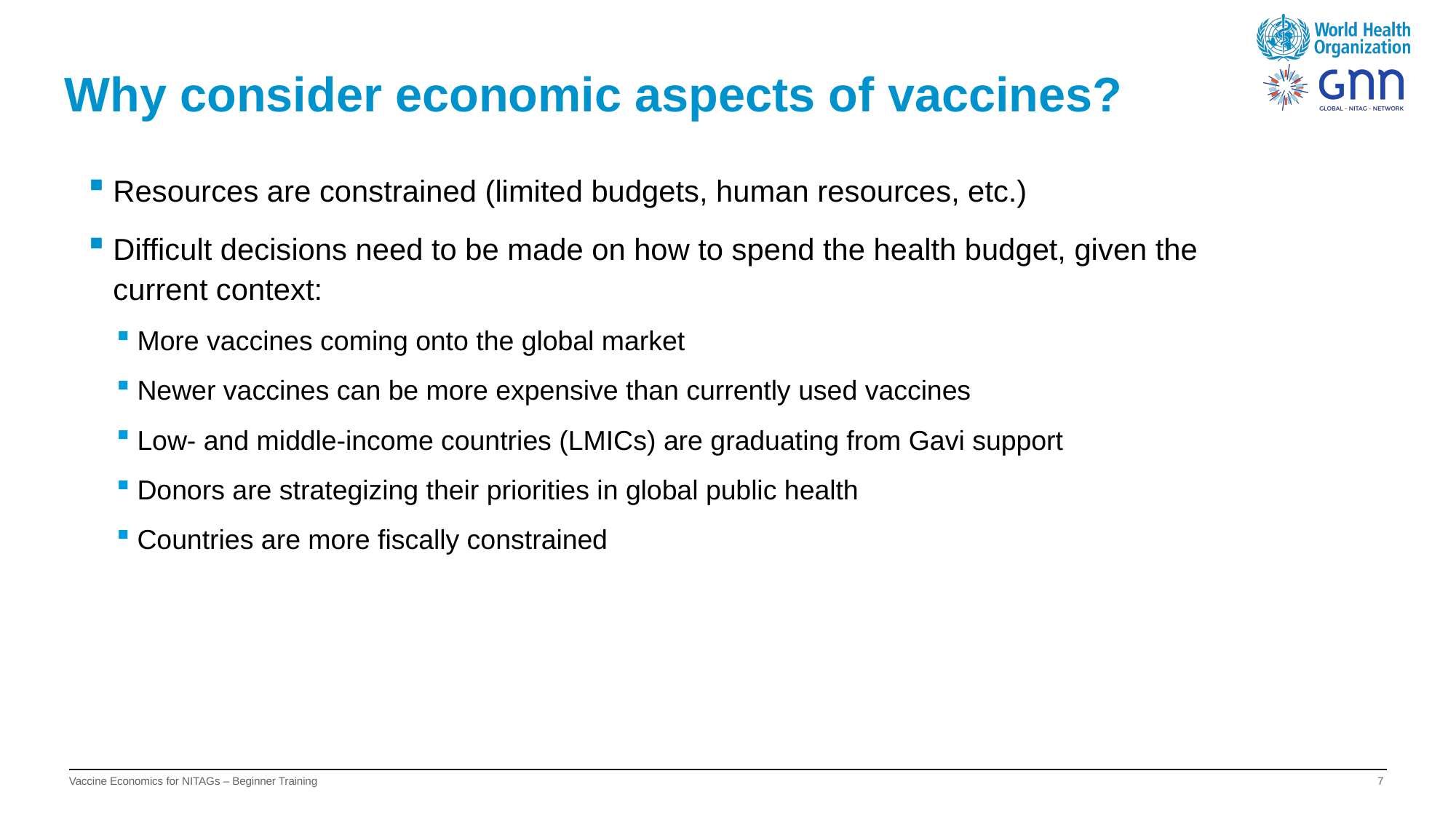

# Why consider economic aspects of vaccines?
Resources are constrained (limited budgets, human resources, etc.)
Difficult decisions need to be made on how to spend the health budget, given the current context:
More vaccines coming onto the global market
Newer vaccines can be more expensive than currently used vaccines
Low- and middle-income countries (LMICs) are graduating from Gavi support
Donors are strategizing their priorities in global public health
Countries are more fiscally constrained

Vaccine Economics for NITAGs – Beginner Training
7